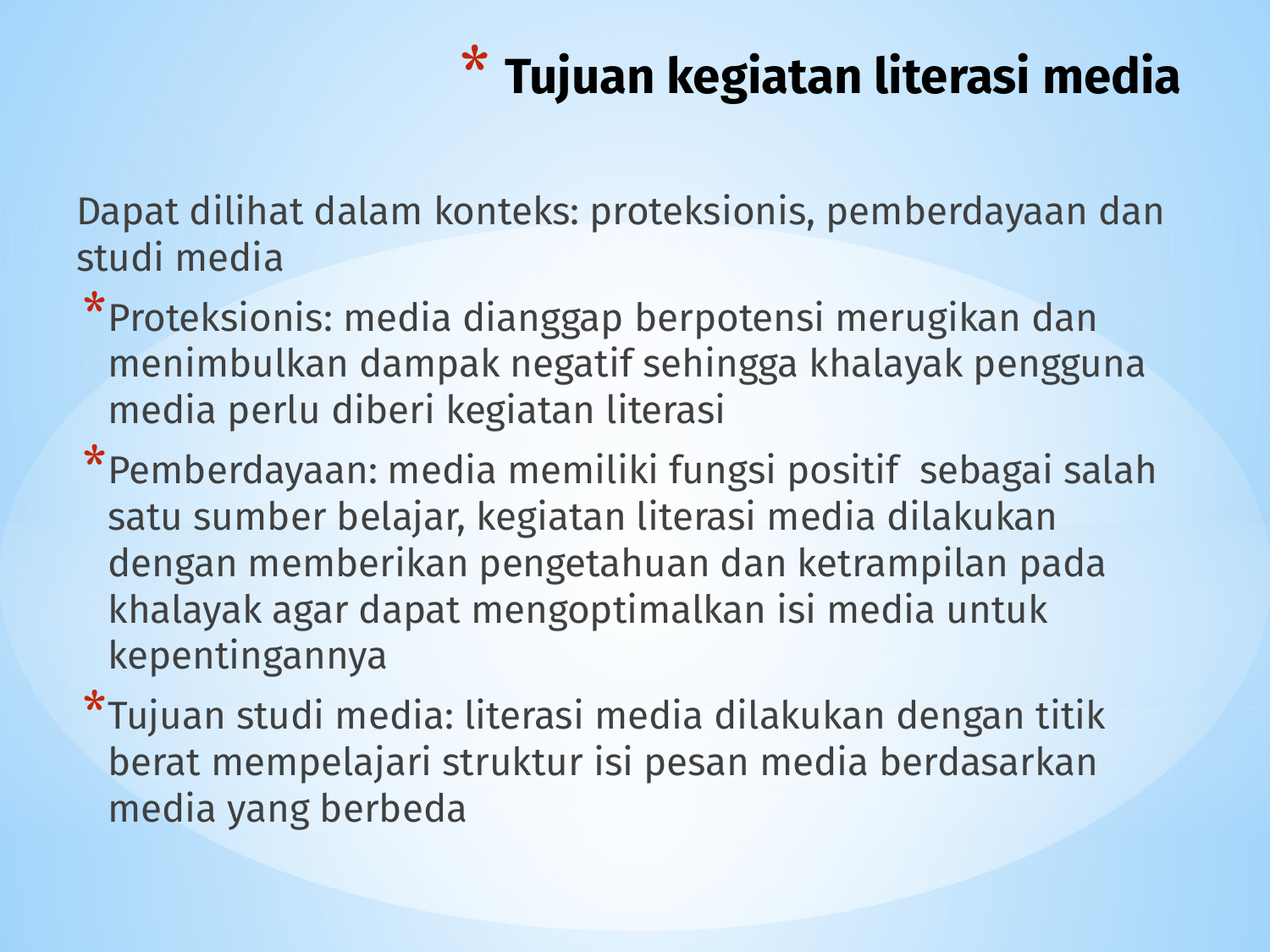

# Tujuan kegiatan literasi media
Dapat dilihat dalam konteks: proteksionis, pemberdayaan dan studi media
Proteksionis: media dianggap berpotensi merugikan dan menimbulkan dampak negatif sehingga khalayak pengguna media perlu diberi kegiatan literasi
Pemberdayaan: media memiliki fungsi positif  sebagai salah satu sumber belajar, kegiatan literasi media dilakukan dengan memberikan pengetahuan dan ketrampilan pada khalayak agar dapat mengoptimalkan isi media untuk kepentingannya
Tujuan studi media: literasi media dilakukan dengan titik berat mempelajari struktur isi pesan media berdasarkan media yang berbeda